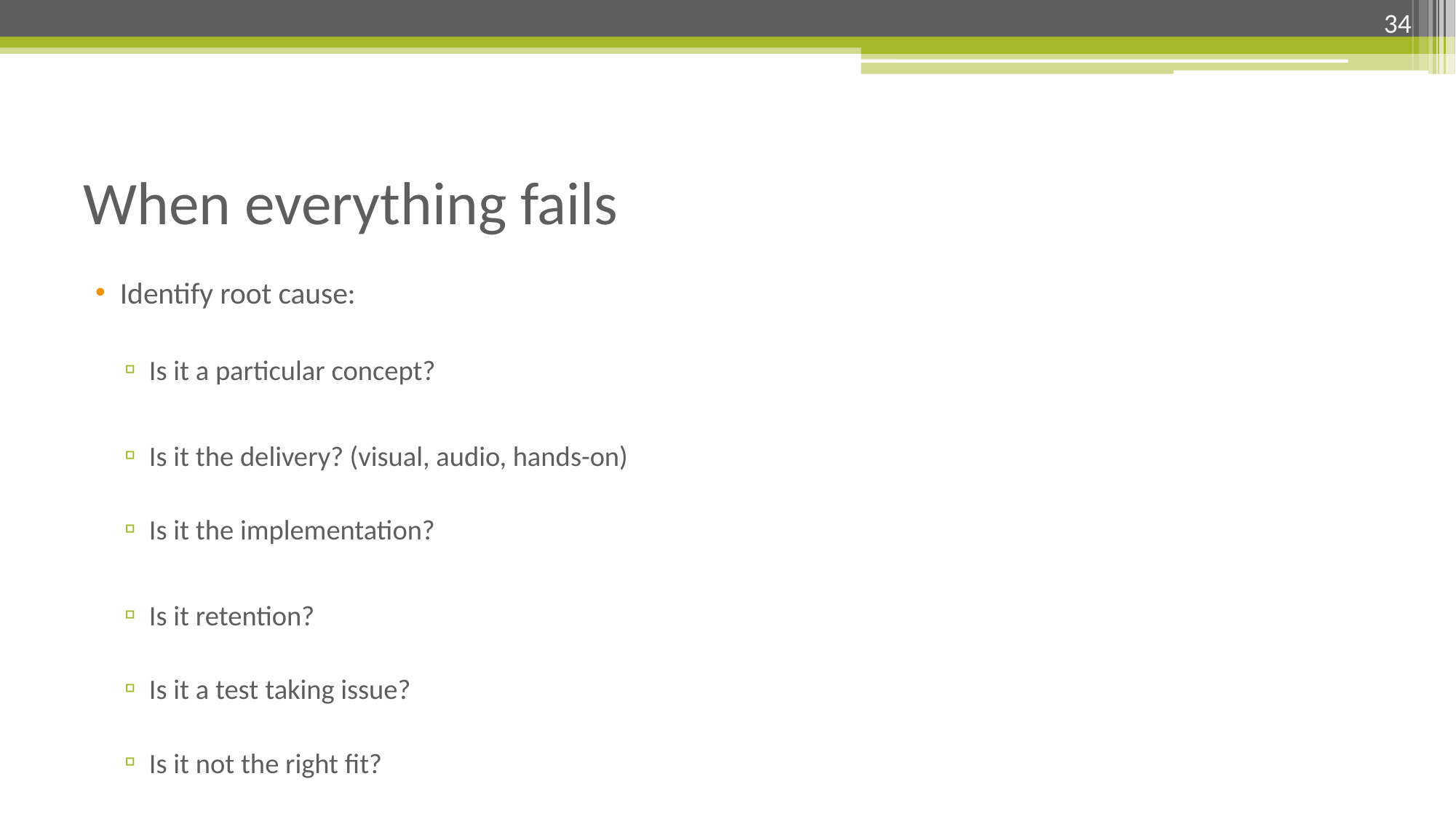

34
# When everything fails
Identify root cause:

Is it a particular concept?

Is it the delivery? (visual, audio, hands-on)

Is it the implementation?

Is it retention?

Is it a test taking issue?

Is it not the right fit?